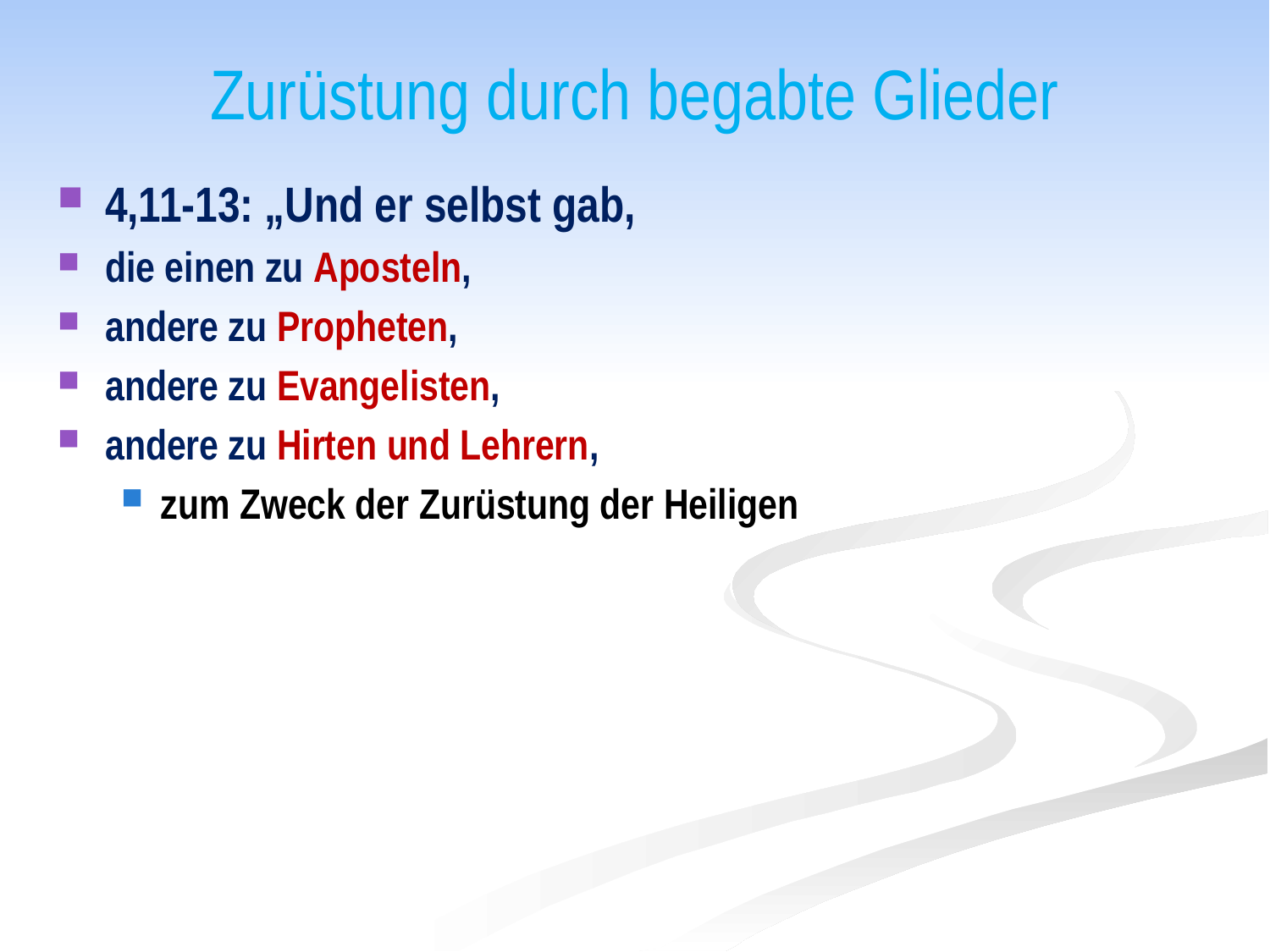

# Zurüstung durch begabte Glieder
4,11-13: „Und er selbst gab,
die einen zu Aposteln,
andere zu Propheten,
andere zu Evangelisten,
andere zu Hirten und Lehrern,
zum Zweck der Zurüstung der Heiligen